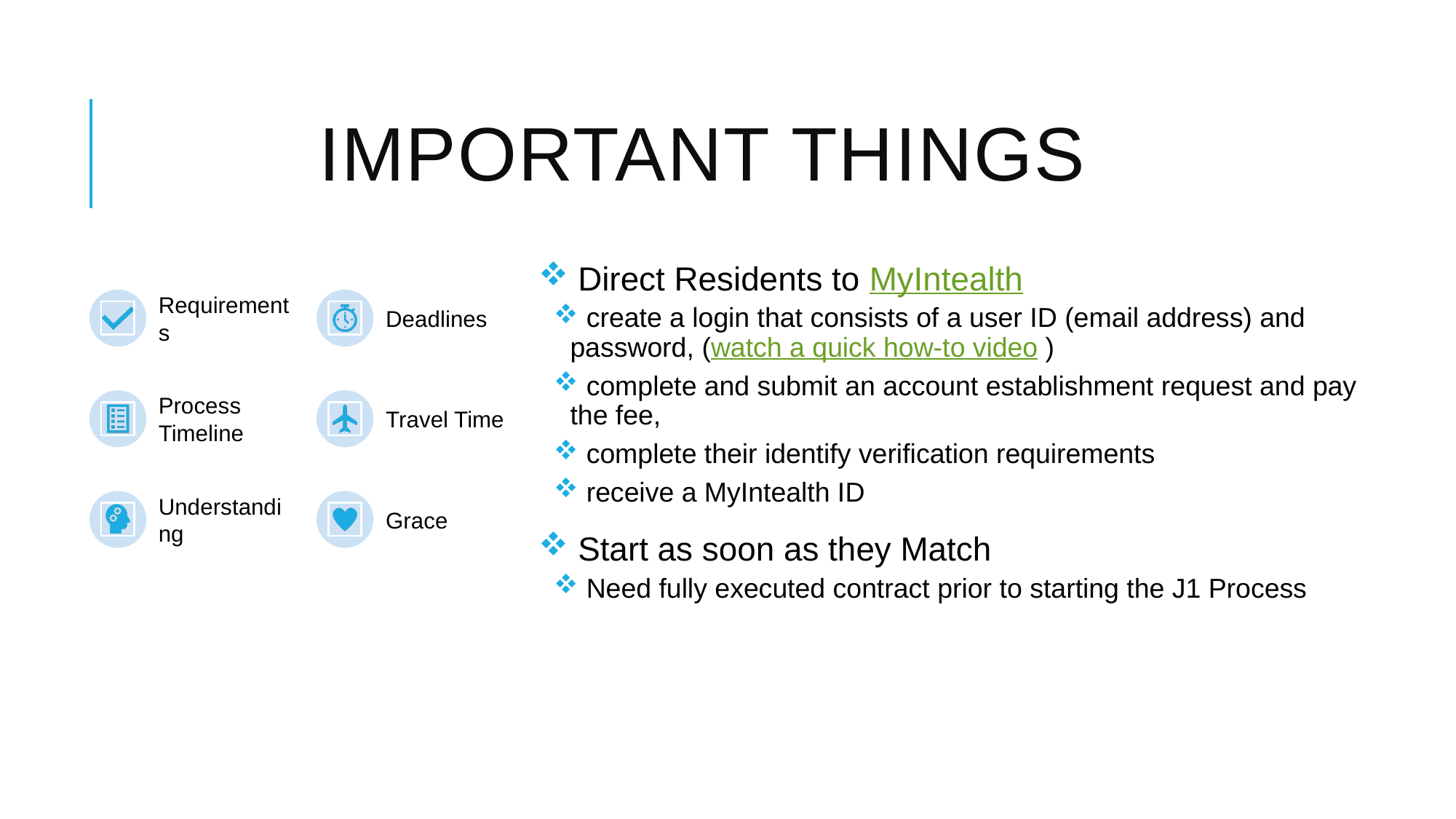

# Important things
Requirements
Deadlines
Process Timeline
Travel Time
Understanding
Grace
 Direct Residents to MyIntealth
 create a login that consists of a user ID (email address) and password, (watch a quick how-to video )
 complete and submit an account establishment request and pay the fee,
 complete their identify verification requirements
 receive a MyIntealth ID
 Start as soon as they Match
 Need fully executed contract prior to starting the J1 Process